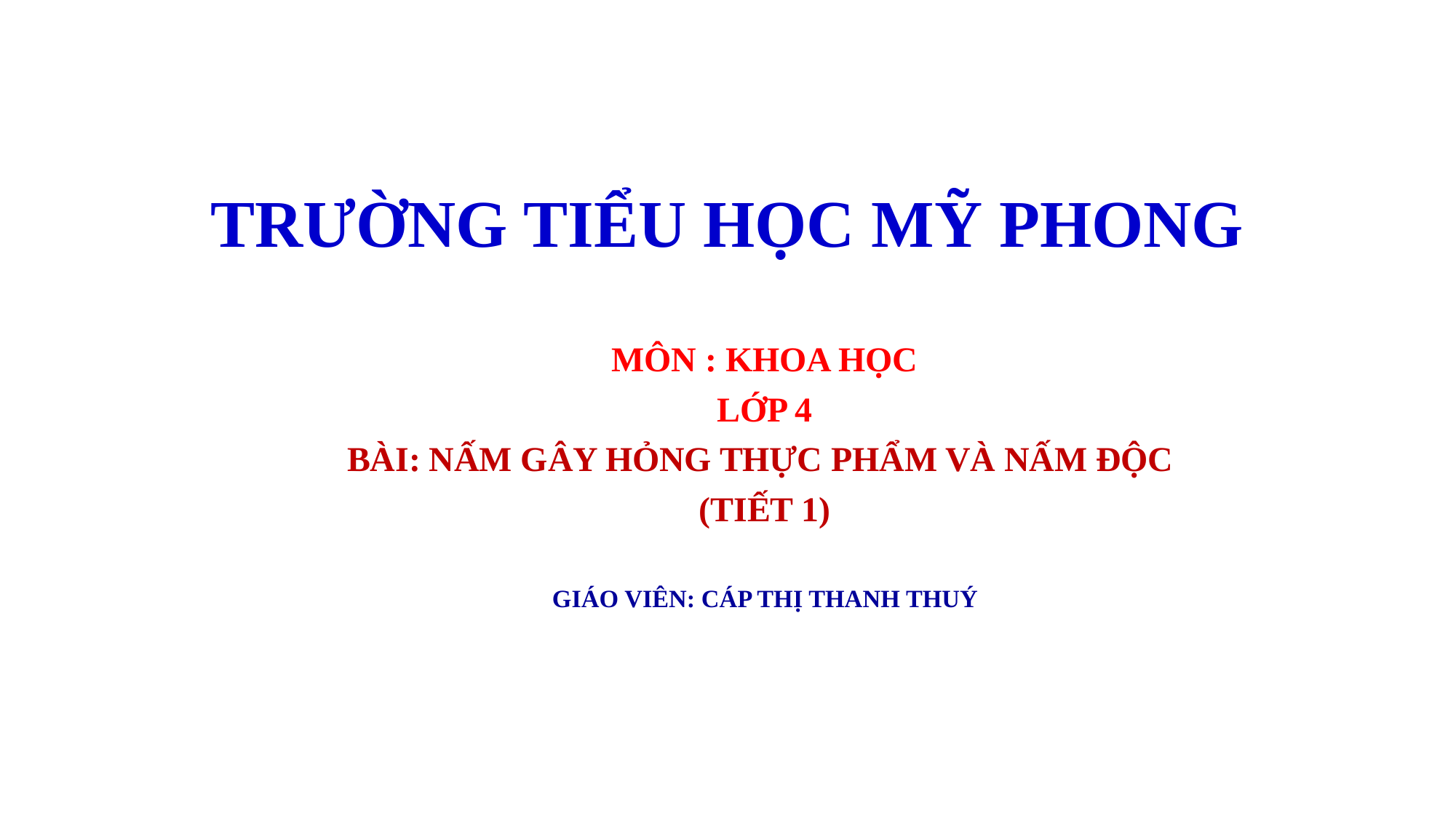

# TRƯỜNG TIỂU HỌC MỸ PHONG
MÔN : KHOA HỌC
LỚP 4
BÀI: NẤM GÂY HỎNG THỰC PHẨM VÀ NẤM ĐỘC
(TIẾT 1)

GIÁO VIÊN: CÁP THỊ THANH THUÝ